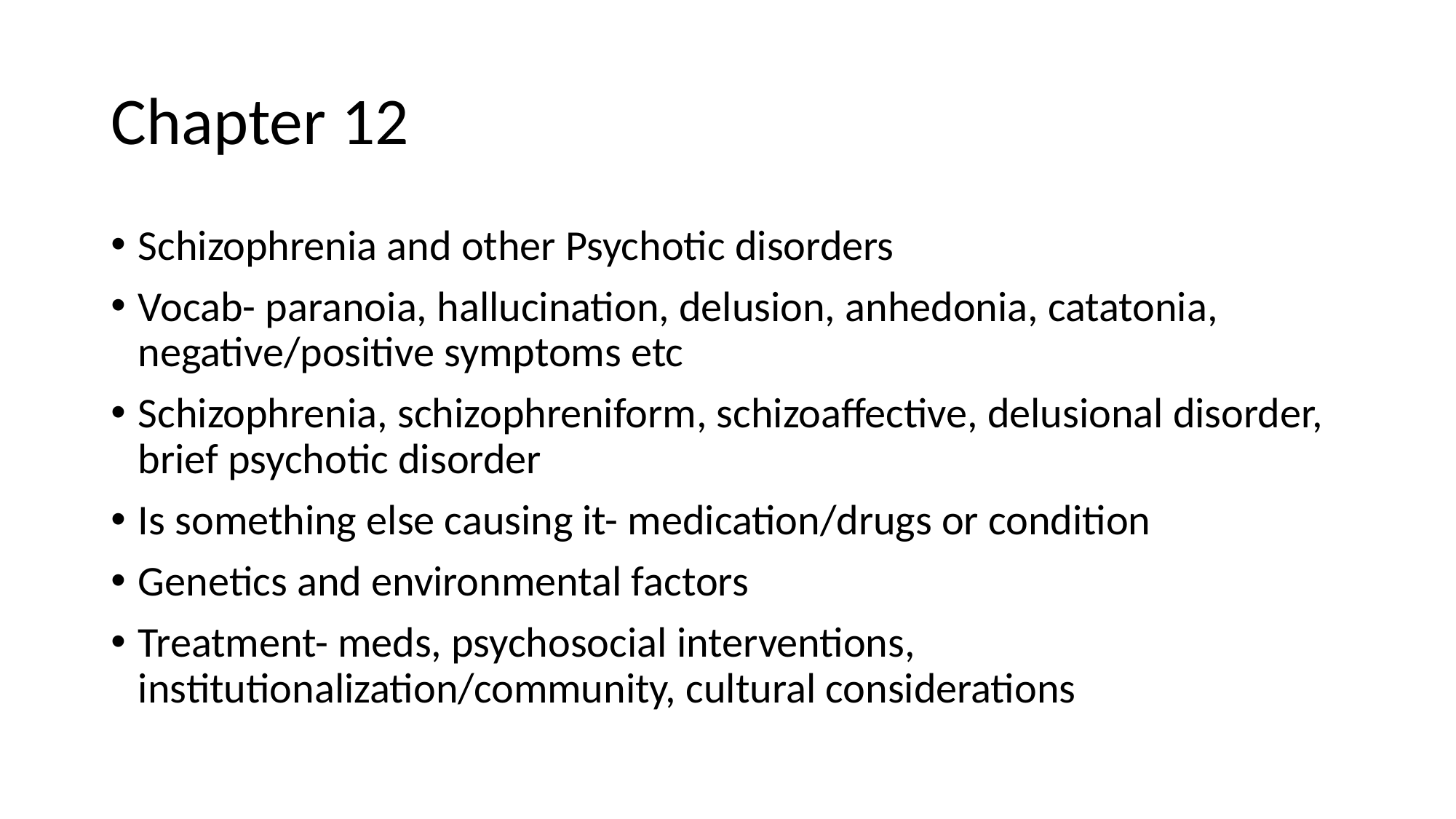

# Chapter 12
Schizophrenia and other Psychotic disorders
Vocab- paranoia, hallucination, delusion, anhedonia, catatonia, negative/positive symptoms etc
Schizophrenia, schizophreniform, schizoaffective, delusional disorder, brief psychotic disorder
Is something else causing it- medication/drugs or condition
Genetics and environmental factors
Treatment- meds, psychosocial interventions, institutionalization/community, cultural considerations